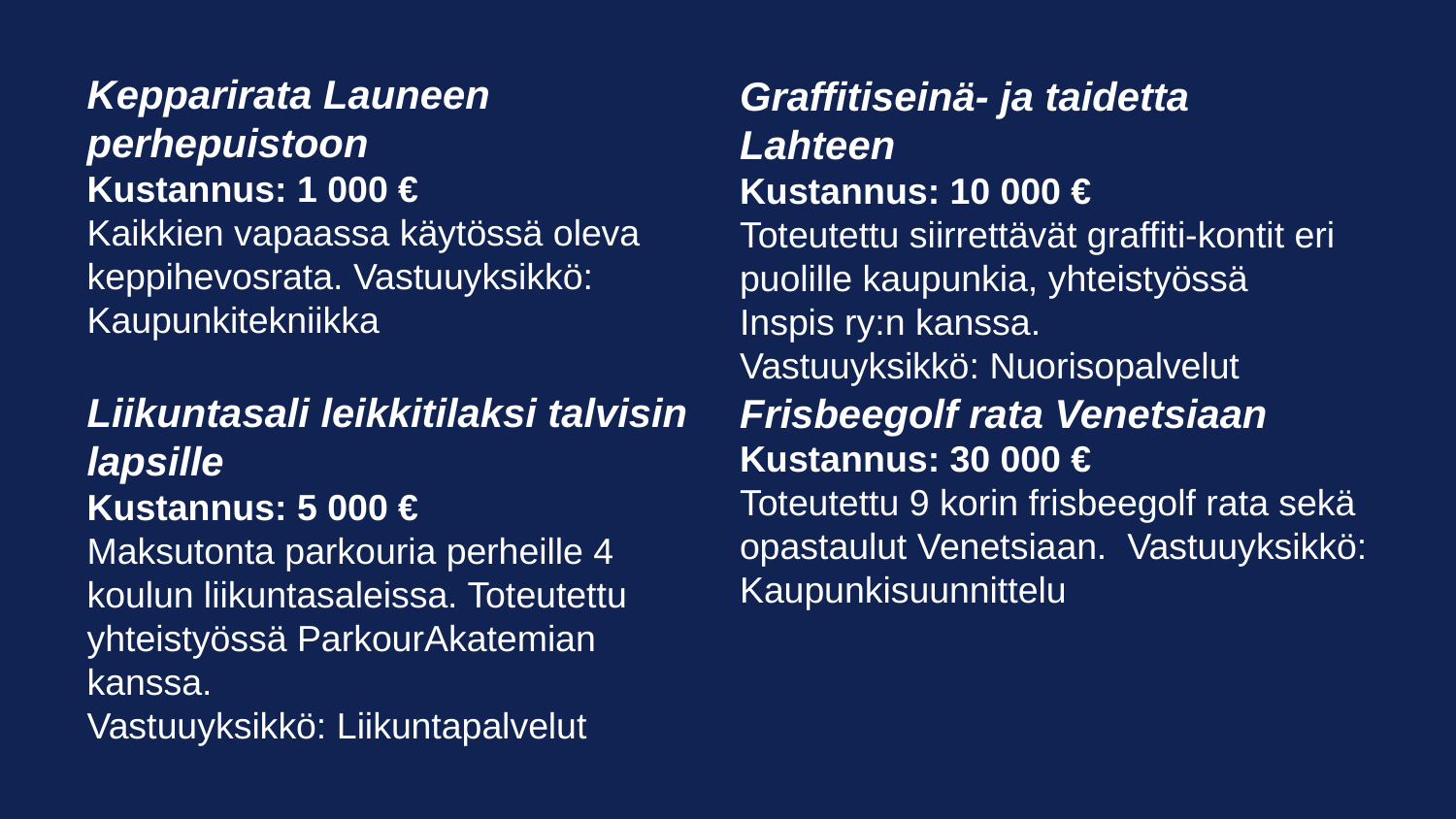

Kepparirata Launeen perhepuistoon
Kustannus: 1 000 €
Kaikkien vapaassa käytössä oleva keppihevosrata. Vastuuyksikkö: Kaupunkitekniikka
Graffitiseinä- ja taidetta Lahteen
Kustannus: 10 000 €
Toteutettu siirrettävät graffiti-kontit eri puolille kaupunkia, yhteistyössä Inspis ry:n kanssa.
Vastuuyksikkö: Nuorisopalvelut
Liikuntasali leikkitilaksi talvisin lapsille
Kustannus: 5 000 €
Maksutonta parkouria perheille 4 koulun liikuntasaleissa. Toteutettu yhteistyössä ParkourAkatemian kanssa.
Vastuuyksikkö: Liikuntapalvelut
Frisbeegolf rata Venetsiaan
Kustannus: 30 000 €
Toteutettu 9 korin frisbeegolf rata sekä opastaulut Venetsiaan.  Vastuuyksikkö: Kaupunkisuunnittelu